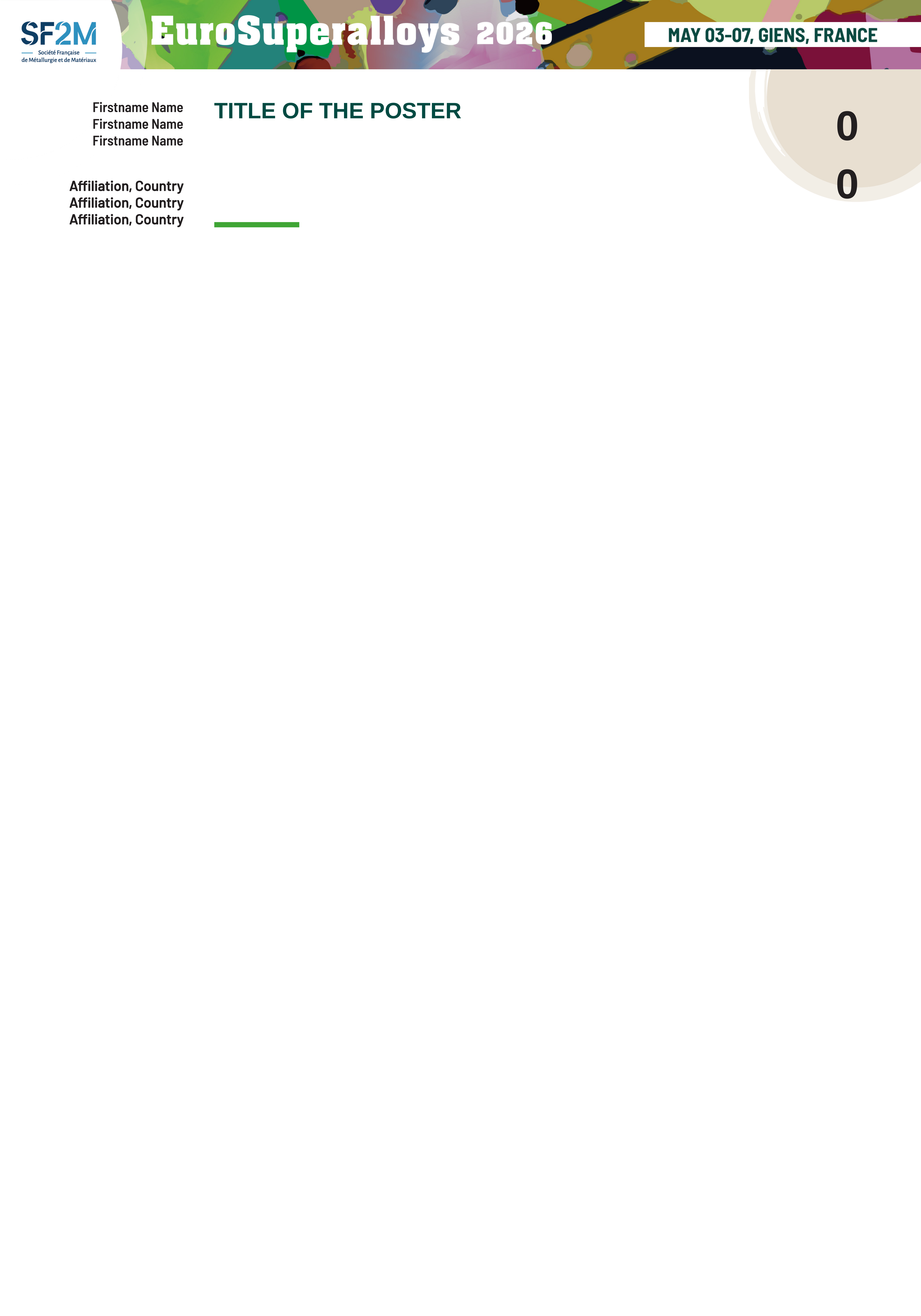

00
TITLE OF THE POSTER
Firstname Name Firstname Name
Firstname Name

Affiliation, Country
Affiliation, Country
Affiliation, Country